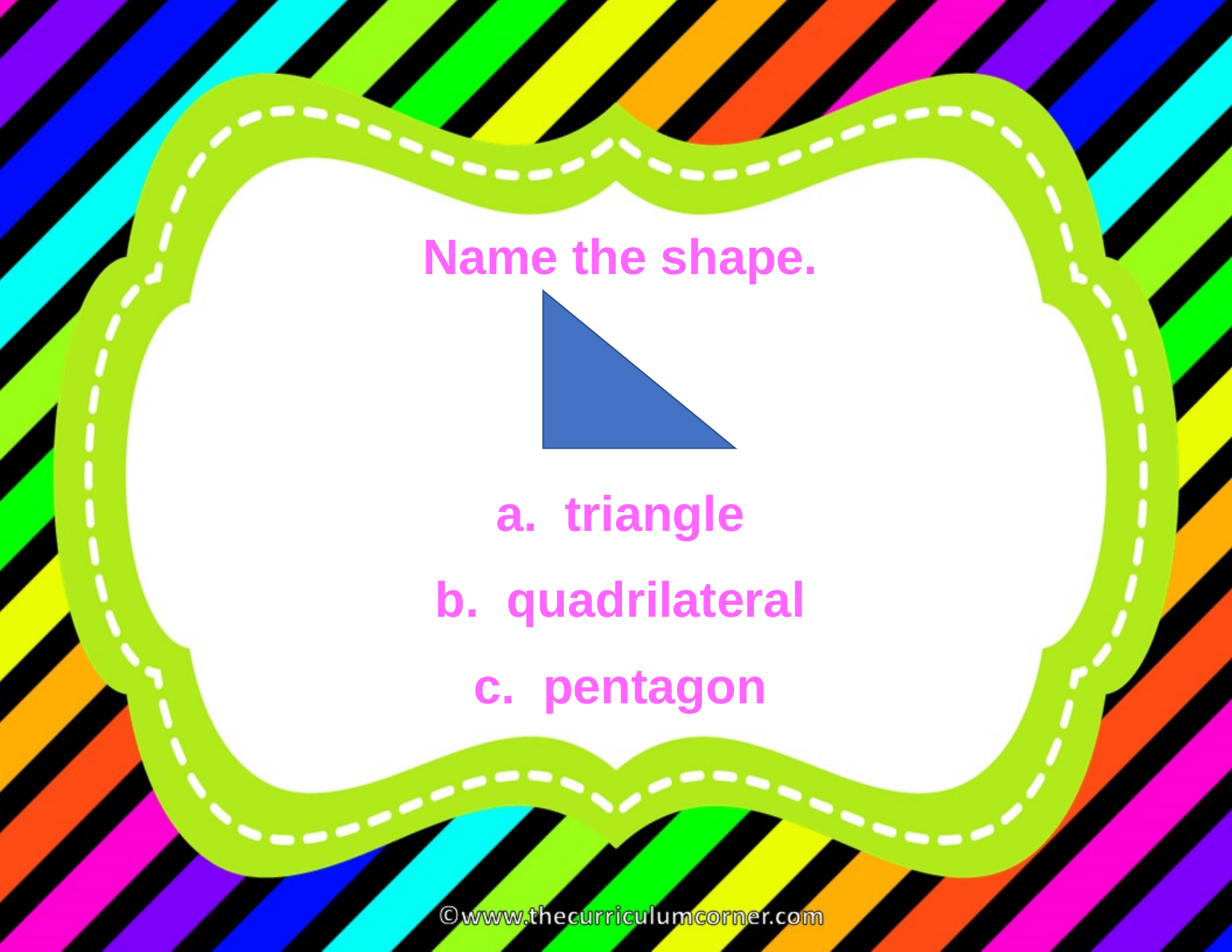

Name the shape.

a.  triangle
b.  quadrilateral
c.  pentagon